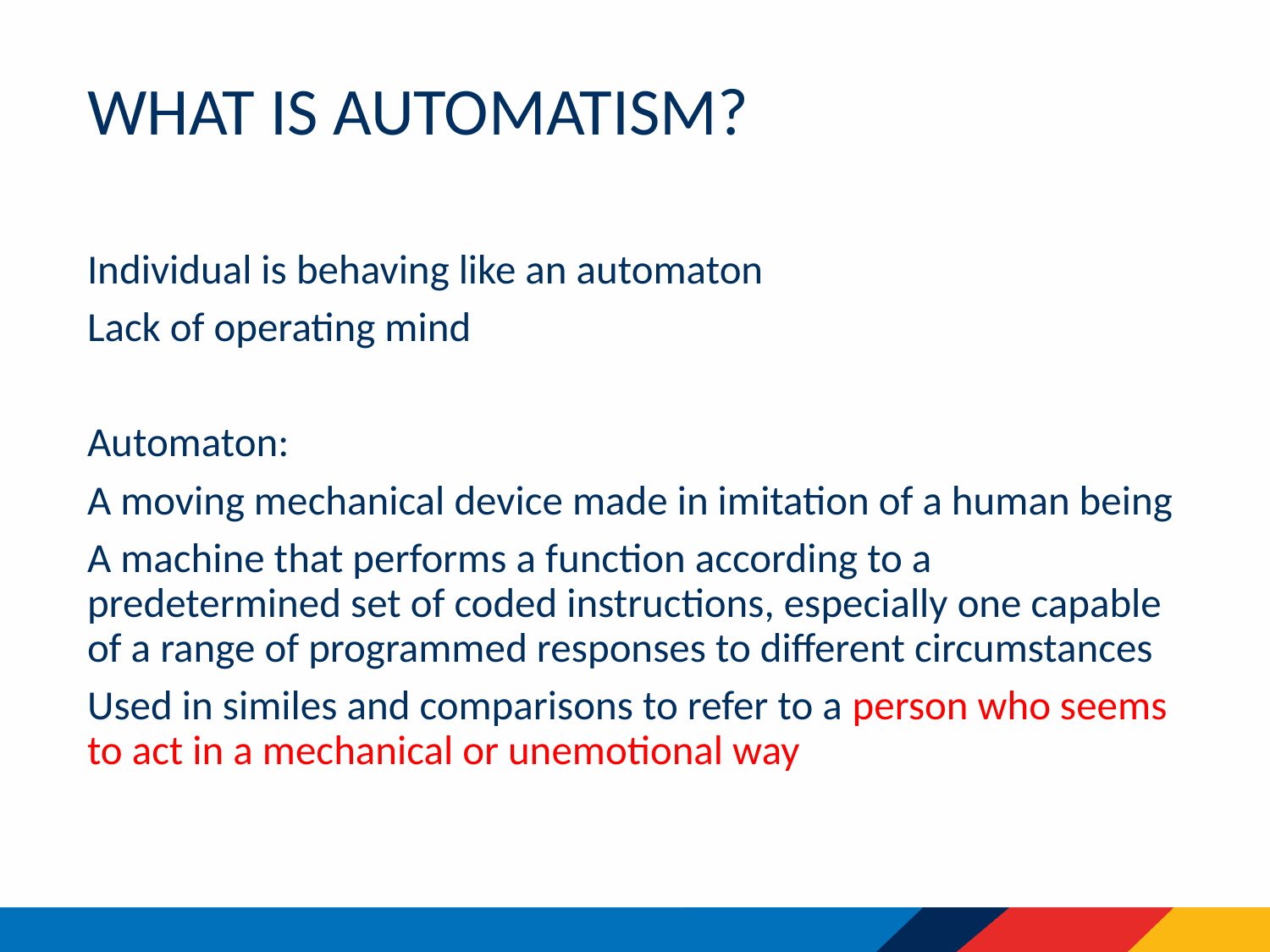

# What is automatism?
Individual is behaving like an automaton
Lack of operating mind

Automaton:
A moving mechanical device made in imitation of a human being
A machine that performs a function according to a predetermined set of coded instructions, especially one capable of a range of programmed responses to different circumstances
Used in similes and comparisons to refer to a person who seems to act in a mechanical or unemotional way